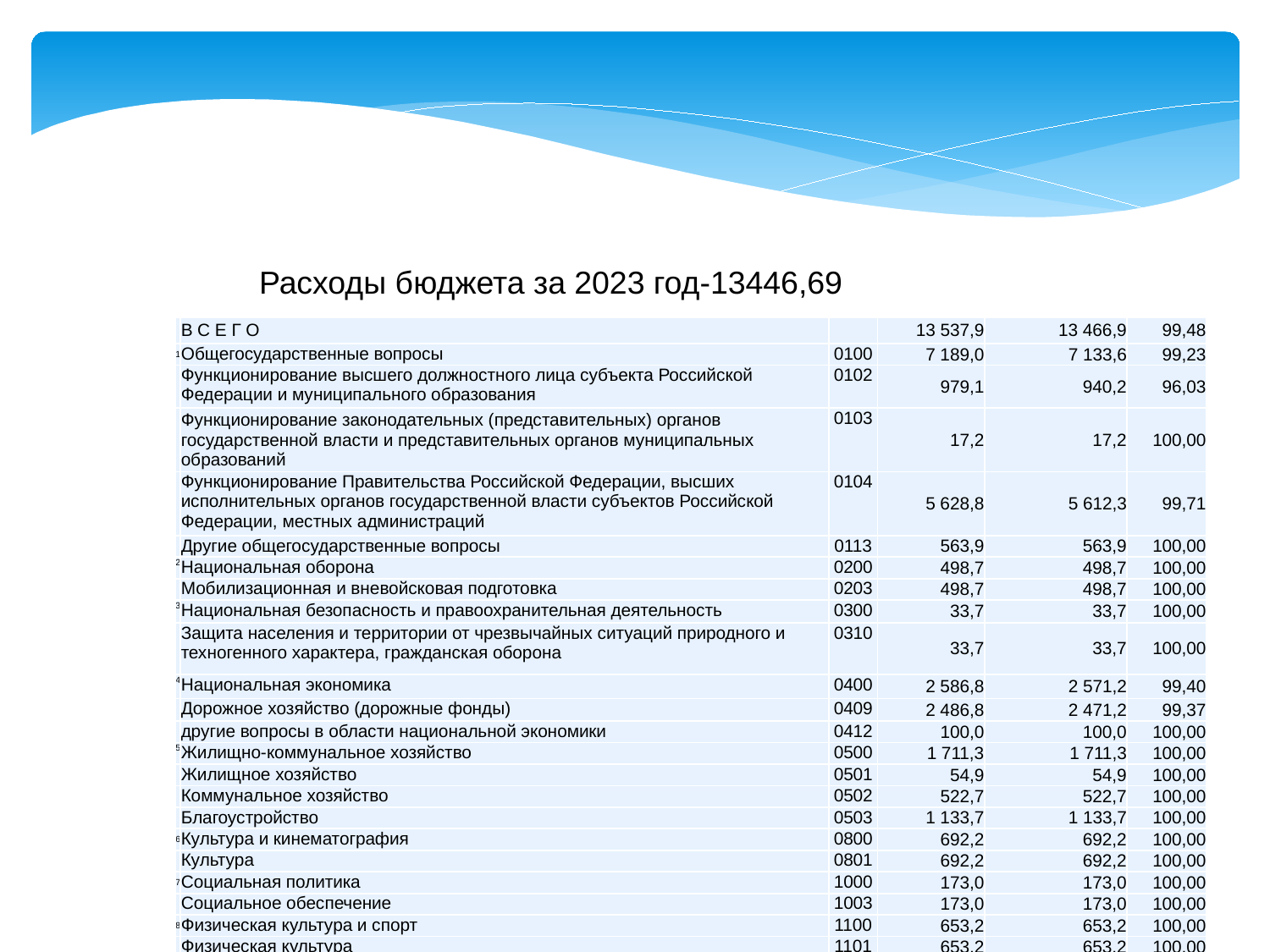

Расходы бюджета за 2023 год-13446,69

|  | В С Е Г О |  | 13 537,9 | 13 466,9 | 99,48 |
| --- | --- | --- | --- | --- | --- |
| 1 | Общегосударственные вопросы | 0100 | 7 189,0 | 7 133,6 | 99,23 |
|  | Функционирование высшего должностного лица субъекта Российской Федерации и муниципального образования | 0102 | 979,1 | 940,2 | 96,03 |
|  | Функционирование законодательных (представительных) органов государственной власти и представительных органов муниципальных образований | 0103 | 17,2 | 17,2 | 100,00 |
|  | Функционирование Правительства Российской Федерации, высших исполнительных органов государственной власти субъектов Российской Федерации, местных администраций | 0104 | 5 628,8 | 5 612,3 | 99,71 |
|  | Другие общегосударственные вопросы | 0113 | 563,9 | 563,9 | 100,00 |
| 2 | Национальная оборона | 0200 | 498,7 | 498,7 | 100,00 |
|  | Мобилизационная и вневойсковая подготовка | 0203 | 498,7 | 498,7 | 100,00 |
| 3 | Национальная безопасность и правоохранительная деятельность | 0300 | 33,7 | 33,7 | 100,00 |
|  | Защита населения и территории от чрезвычайных ситуаций природного и техногенного характера, гражданская оборона | 0310 | 33,7 | 33,7 | 100,00 |
| 4 | Национальная экономика | 0400 | 2 586,8 | 2 571,2 | 99,40 |
|  | Дорожное хозяйство (дорожные фонды) | 0409 | 2 486,8 | 2 471,2 | 99,37 |
|  | другие вопросы в области национальной экономики | 0412 | 100,0 | 100,0 | 100,00 |
| 5 | Жилищно-коммунальное хозяйство | 0500 | 1 711,3 | 1 711,3 | 100,00 |
|  | Жилищное хозяйство | 0501 | 54,9 | 54,9 | 100,00 |
|  | Коммунальное хозяйство | 0502 | 522,7 | 522,7 | 100,00 |
|  | Благоустройство | 0503 | 1 133,7 | 1 133,7 | 100,00 |
| 6 | Культура и кинематография | 0800 | 692,2 | 692,2 | 100,00 |
|  | Культура | 0801 | 692,2 | 692,2 | 100,00 |
| 7 | Социальная политика | 1000 | 173,0 | 173,0 | 100,00 |
|  | Социальное обеспечение | 1003 | 173,0 | 173,0 | 100,00 |
| 8 | Физическая культура и спорт | 1100 | 653,2 | 653,2 | 100,00 |
|  | Физическая культура | 1101 | 653,2 | 653,2 | 100,00 |